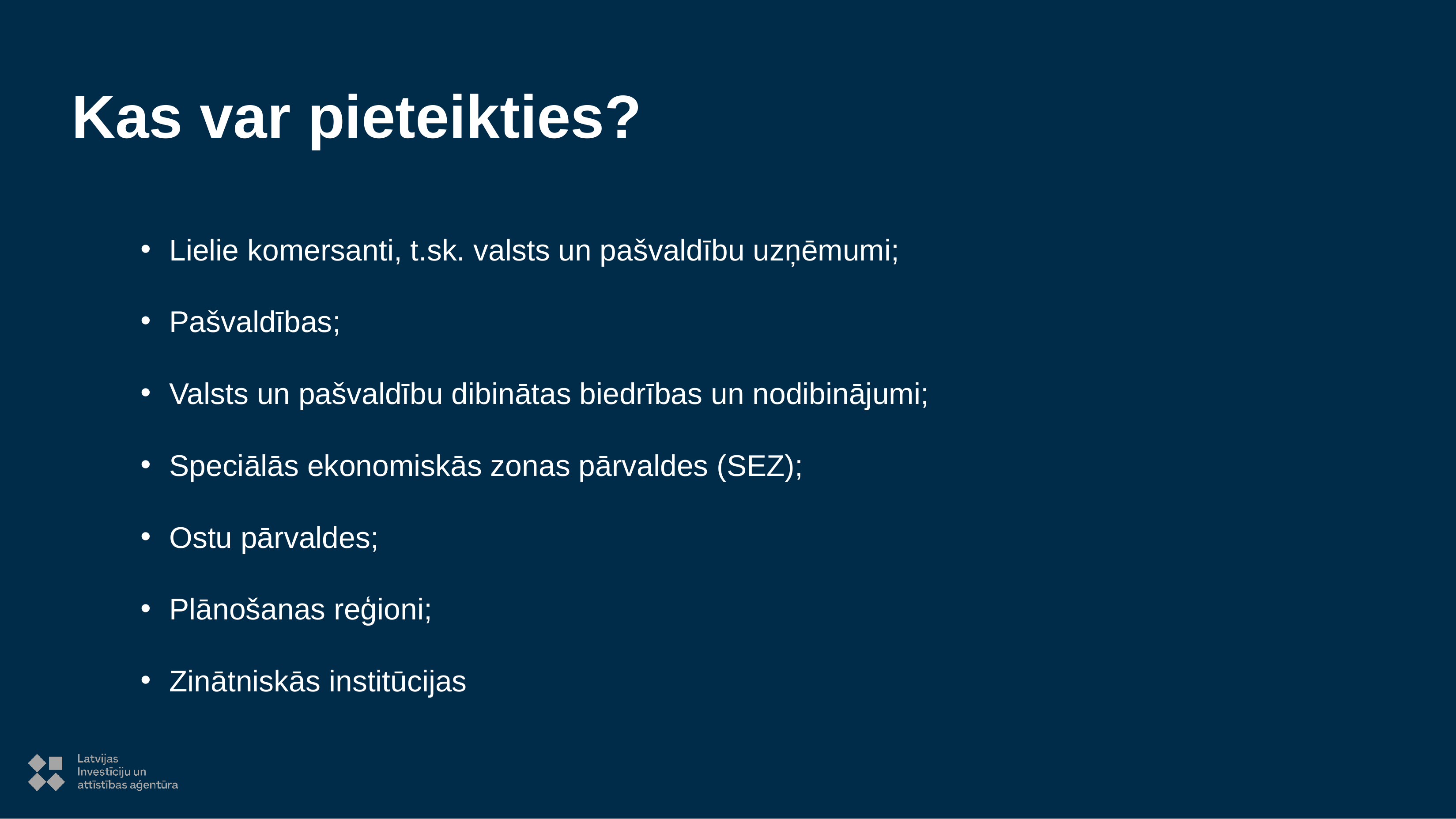

Kas var pieteikties?
Lielie komersanti, t.sk. valsts un pašvaldību uzņēmumi;

Pašvaldības;

Valsts un pašvaldību dibinātas biedrības un nodibinājumi;

Speciālās ekonomiskās zonas pārvaldes (SEZ);

Ostu pārvaldes;

Plānošanas reģioni;

Zinātniskās institūcijas